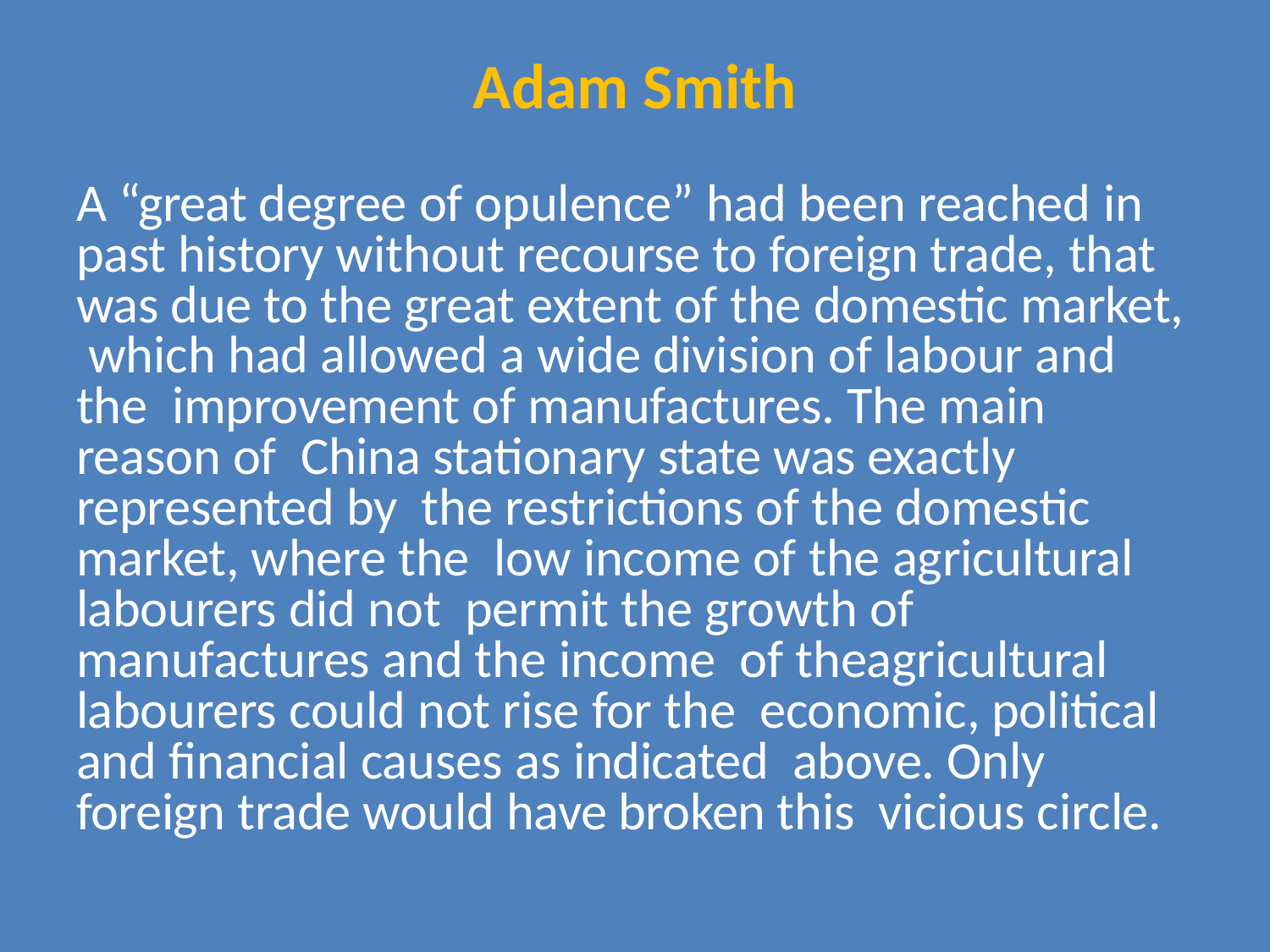

# Adam Smith
A “great degree of opulence” had been reached in  past history without recourse to foreign trade, that  was due to the great extent of the domestic market,  which had allowed a wide division of labour and the  improvement of manufactures. The main reason of  China stationary state was exactly represented by  the restrictions of the domestic market, where the  low income of the agricultural labourers did not  permit the growth of manufactures and the income  of theagricultural labourers could not rise for the  economic, political and financial causes as indicated  above. Only foreign trade would have broken this  vicious circle.